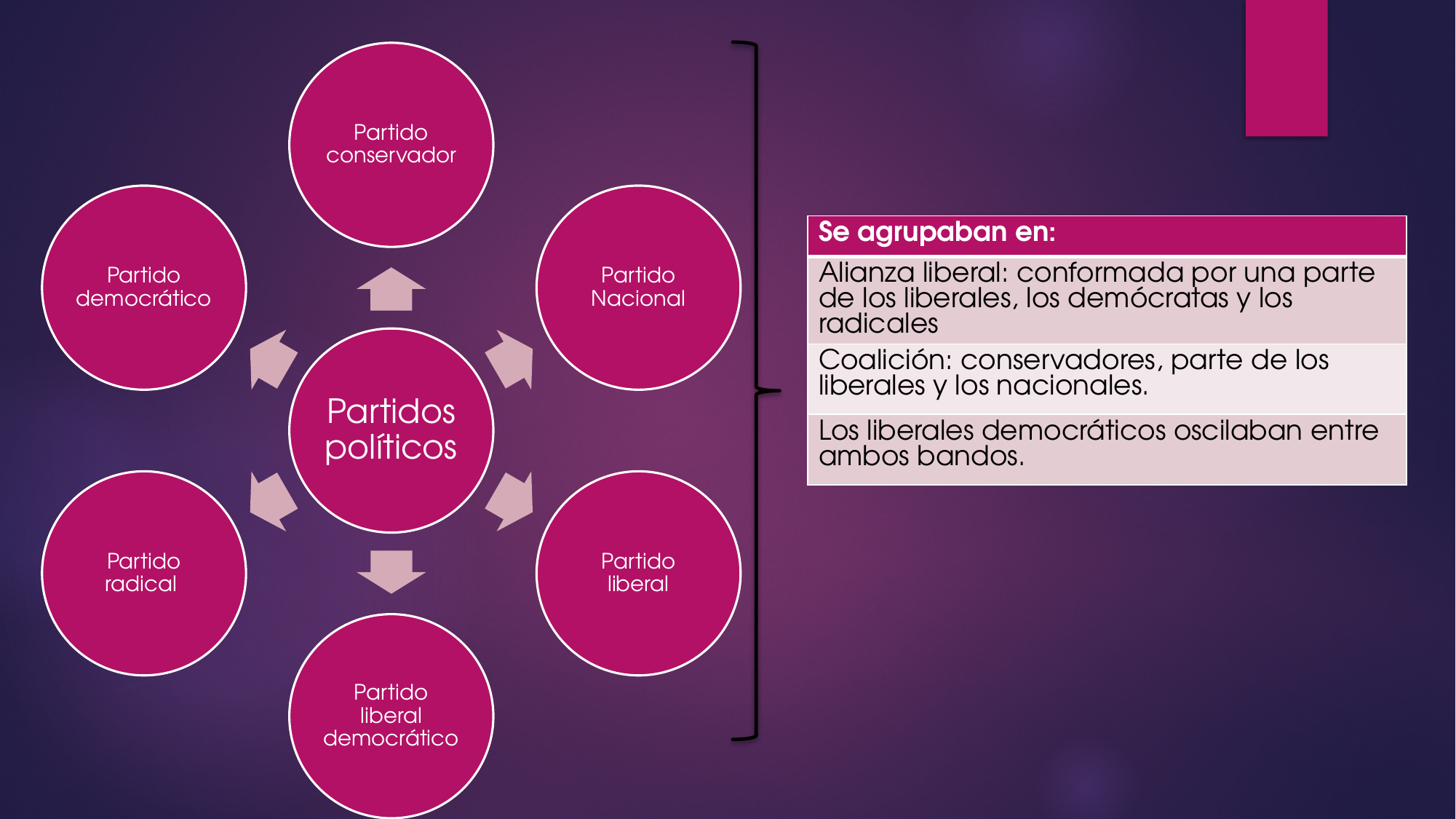

Partidos políticos

Partido conservador

Partido Nacional

Partido liberal

Partido liberal democrático

Partido radical

Partido democrático

| Se agrupaban en: |
| --- |
| Alianza liberal: conformada por una parte de los liberales, los demócratas y los radicales |
| Coalición: conservadores, parte de los liberales y los nacionales. |
| Los liberales democráticos oscilaban entre ambos bandos. |